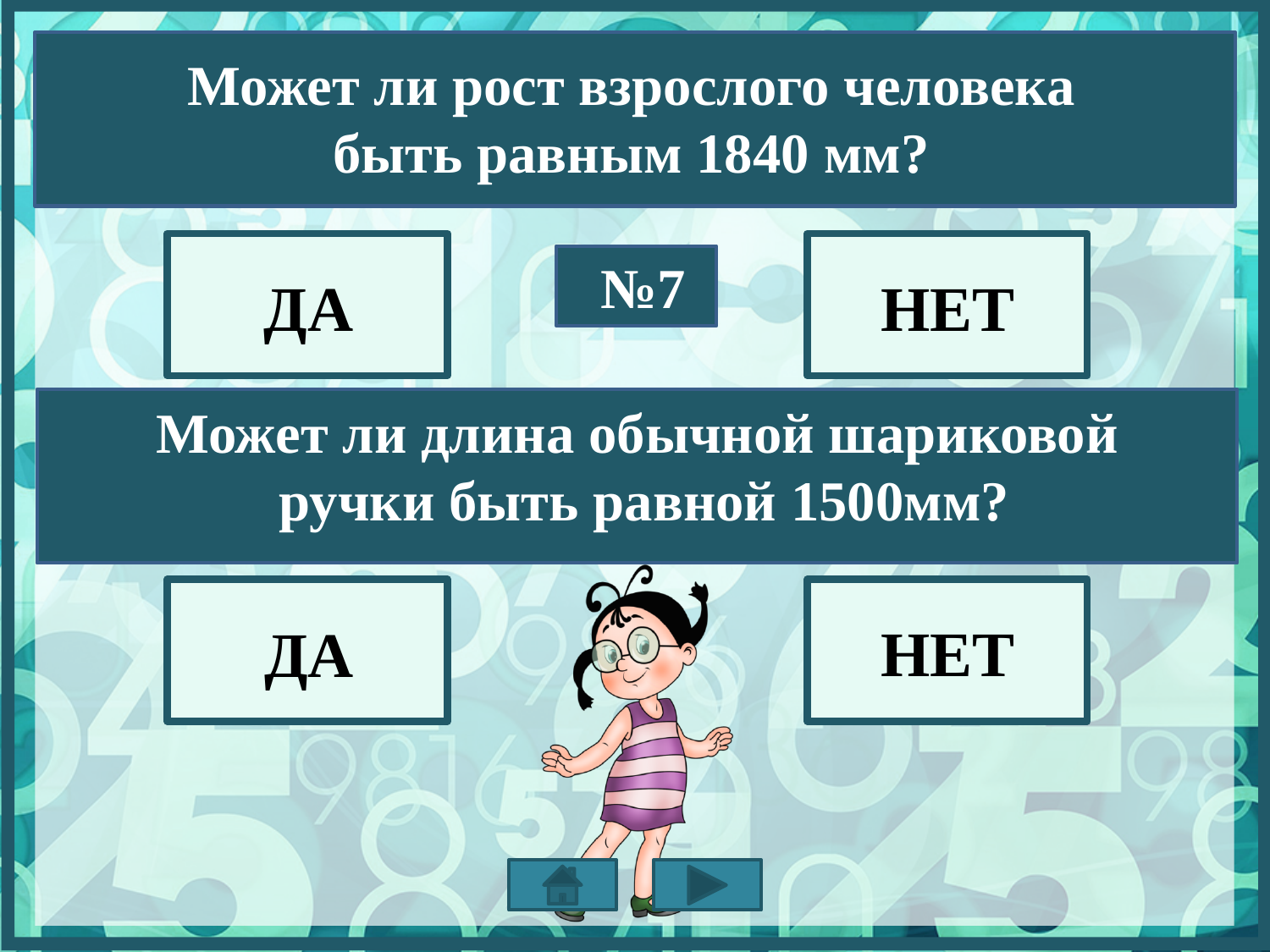

Может ли рост взрослого человека
быть равным 1840 мм?
ДА
№7
НЕТ
Может ли длина обычной шариковой
ручки быть равной 1500мм?
НЕТ
ДА